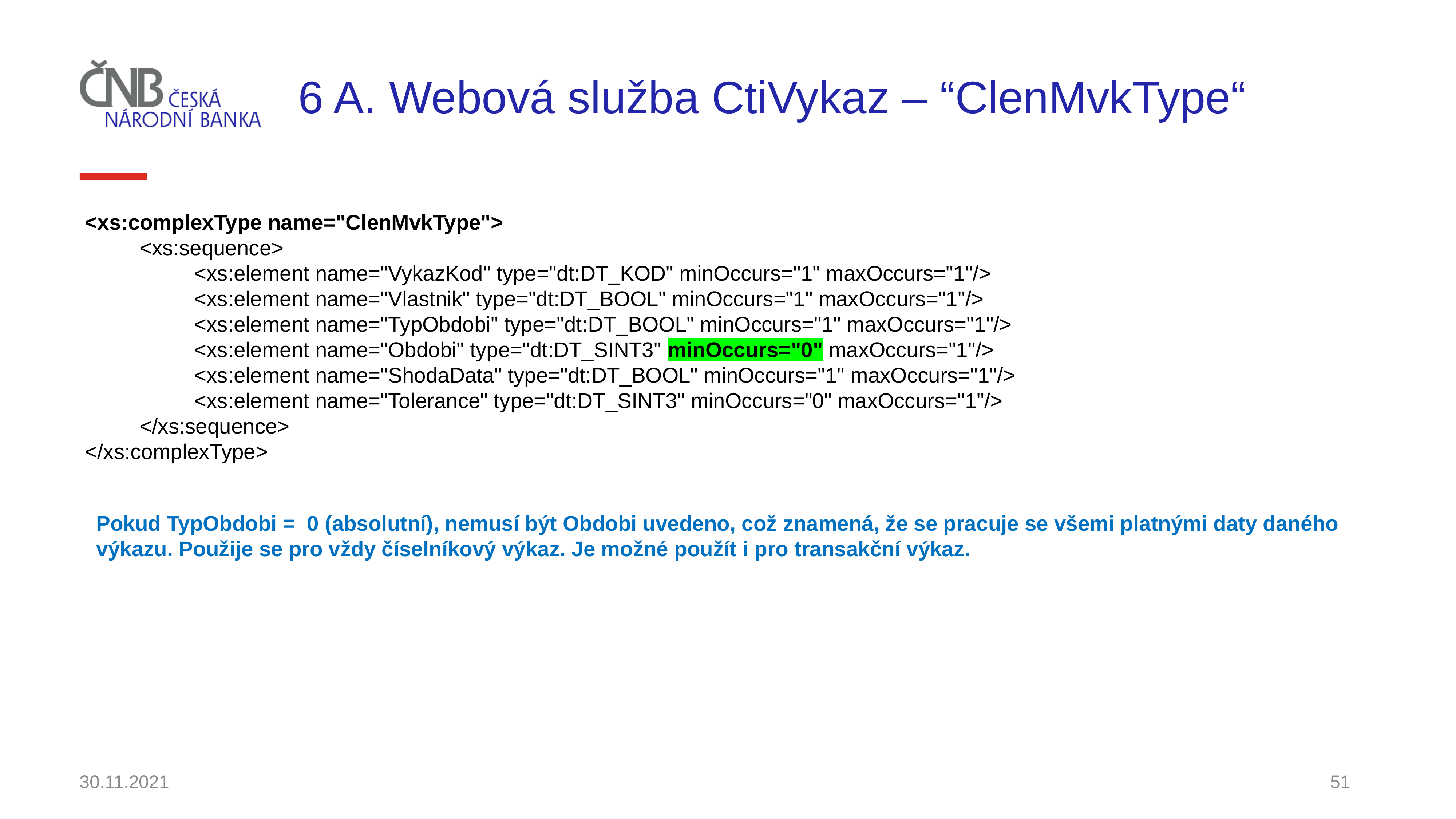

# 6 A. Webová služba CtiVykaz – “ClenMvkType“
<xs:complexType name="ClenMvkType">
	<xs:sequence>
		<xs:element name="VykazKod" type="dt:DT_KOD" minOccurs="1" maxOccurs="1"/>
		<xs:element name="Vlastnik" type="dt:DT_BOOL" minOccurs="1" maxOccurs="1"/>
		<xs:element name="TypObdobi" type="dt:DT_BOOL" minOccurs="1" maxOccurs="1"/>
		<xs:element name="Obdobi" type="dt:DT_SINT3" minOccurs="0" maxOccurs="1"/>
		<xs:element name="ShodaData" type="dt:DT_BOOL" minOccurs="1" maxOccurs="1"/>
		<xs:element name="Tolerance" type="dt:DT_SINT3" minOccurs="0" maxOccurs="1"/>
	</xs:sequence>
</xs:complexType>
Pokud TypObdobi =  0 (absolutní), nemusí být Obdobi uvedeno, což znamená, že se pracuje se všemi platnými daty daného výkazu. Použije se pro vždy číselníkový výkaz. Je možné použít i pro transakční výkaz.

30.11.2021

51